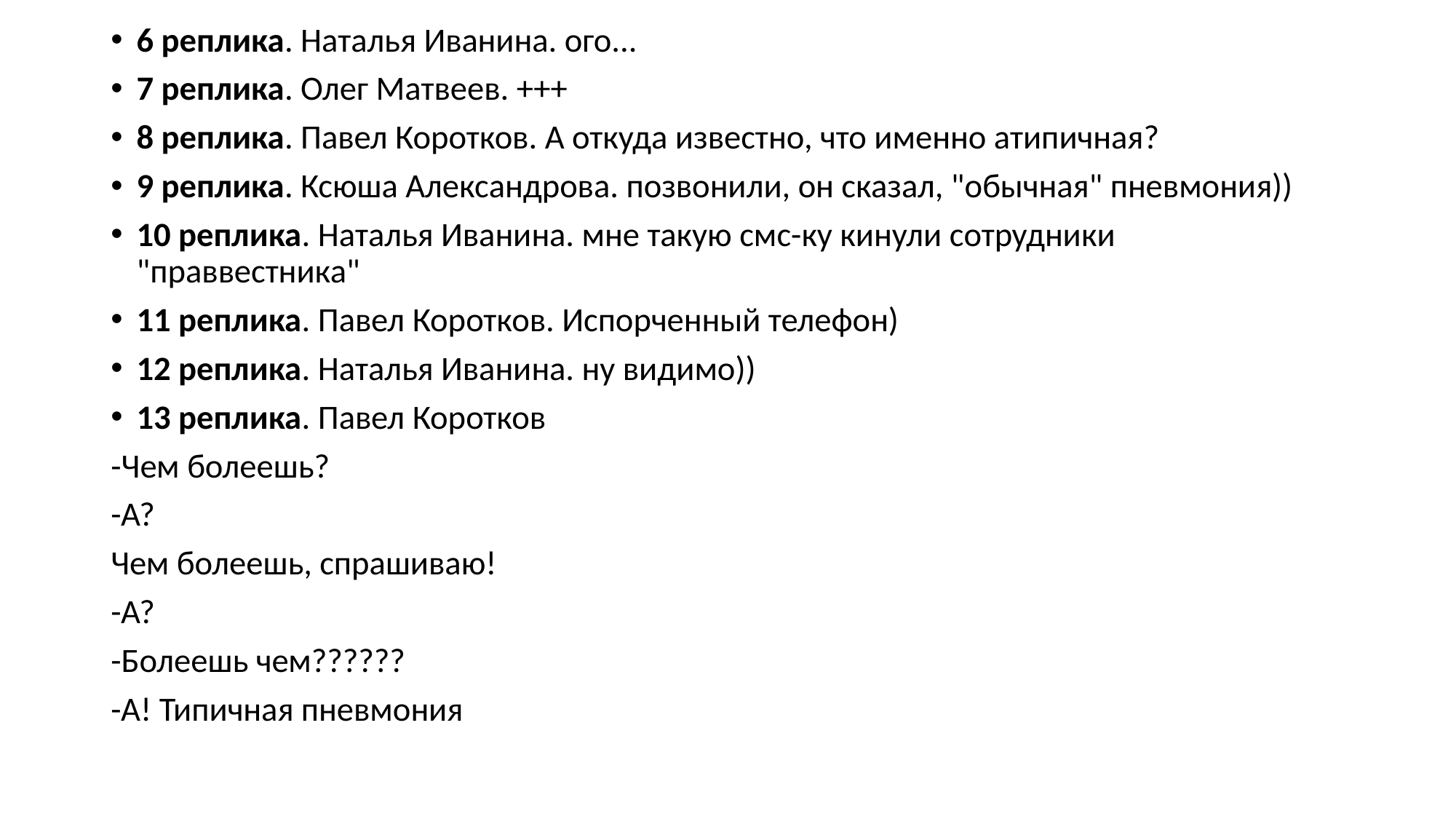

6 реплика. Наталья Иванина. ого...
7 реплика. Олег Матвеев. +++
8 реплика. Павел Коротков. А откуда известно, что именно атипичная?
9 реплика. Ксюша Александрова. позвонили, он сказал, "обычная" пневмония))
10 реплика. Наталья Иванина. мне такую смс-ку кинули сотрудники "праввестника"
11 реплика. Павел Коротков. Испорченный телефон)
12 реплика. Наталья Иванина. ну видимо))
13 реплика. Павел Коротков
-Чем болеешь?
-А?
Чем болеешь, спрашиваю!
-А?
-Болеешь чем??????
-А! Типичная пневмония